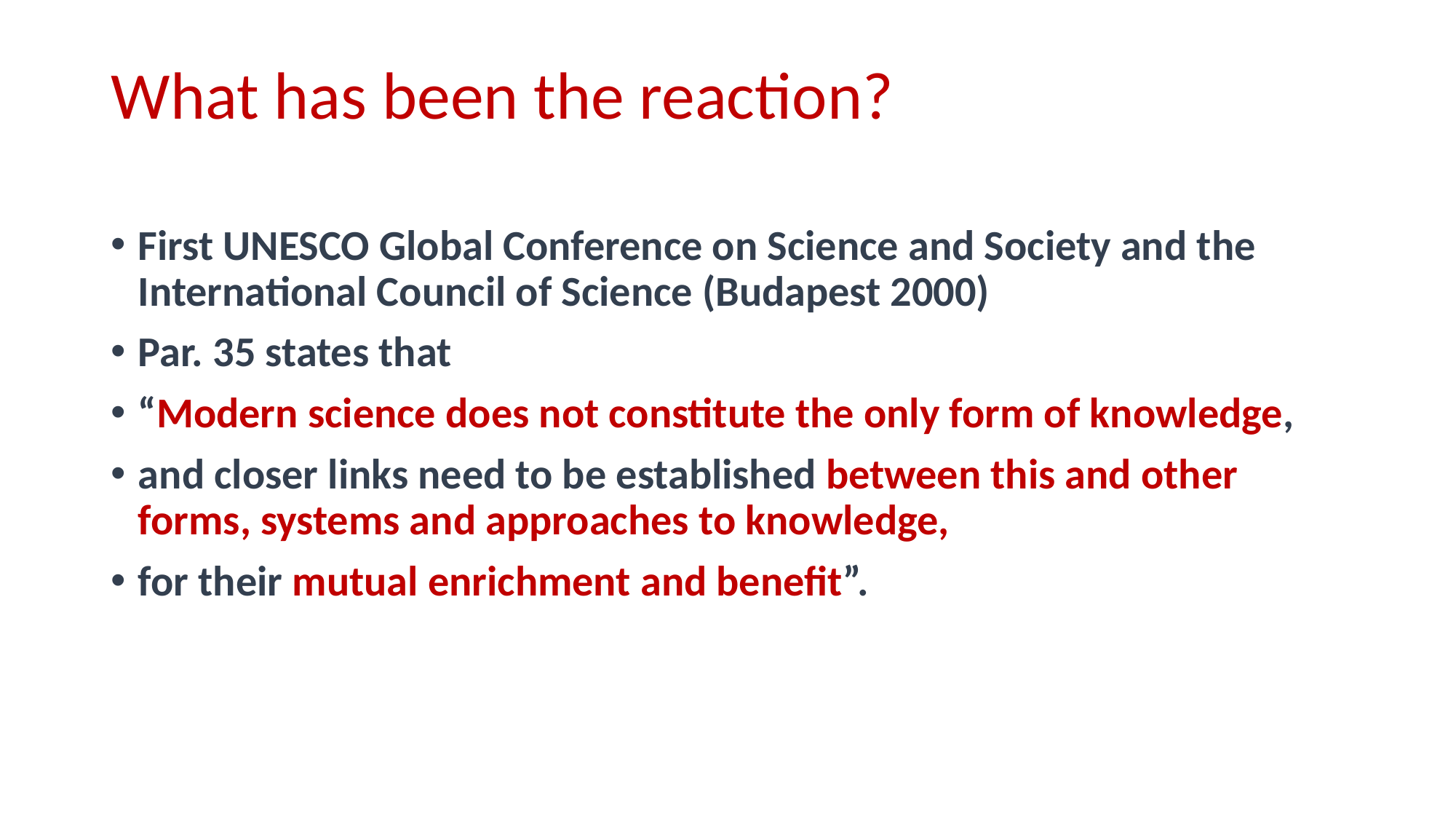

# What has been the reaction?
First UNESCO Global Conference on Science and Society and the International Council of Science (Budapest 2000)
Par. 35 states that
“Modern science does not constitute the only form of knowledge,
and closer links need to be established between this and other forms, systems and approaches to knowledge,
for their mutual enrichment and benefit”.